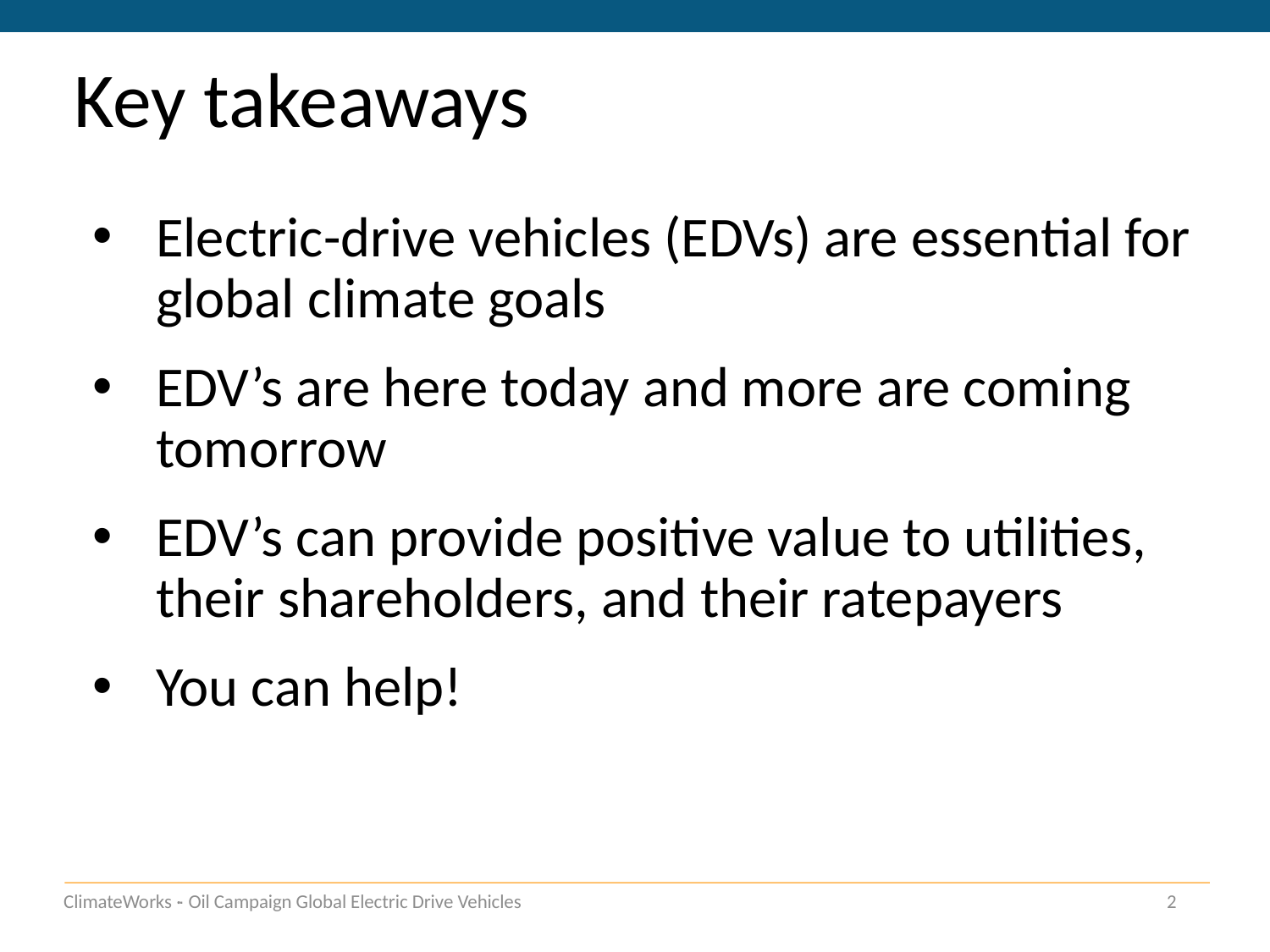

# Key takeaways
Electric-drive vehicles (EDVs) are essential for global climate goals
EDV’s are here today and more are coming tomorrow
EDV’s can provide positive value to utilities, their shareholders, and their ratepayers
You can help!
2